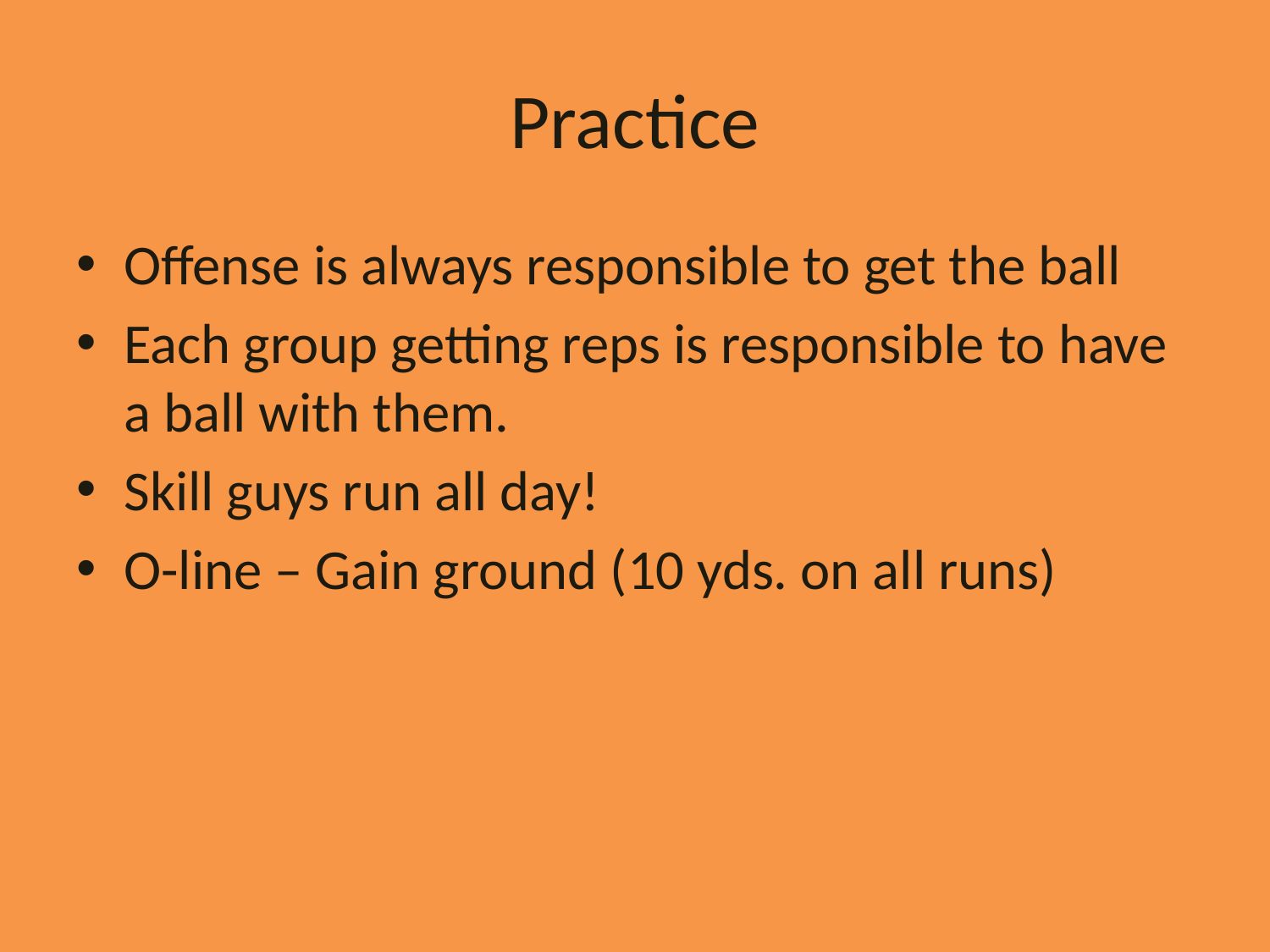

# Practice
Offense is always responsible to get the ball
Each group getting reps is responsible to have a ball with them.
Skill guys run all day!
O-line – Gain ground (10 yds. on all runs)